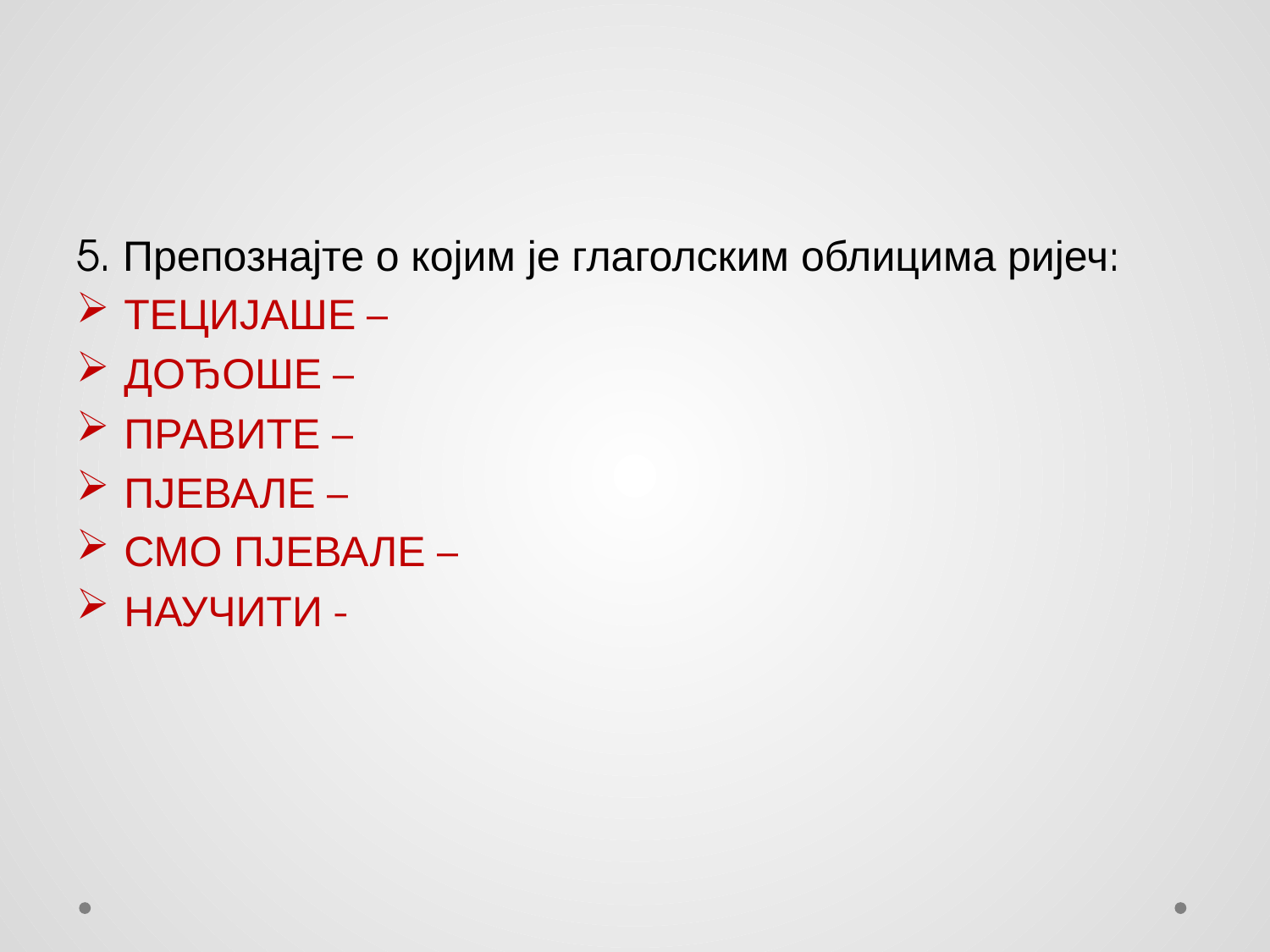

#
5. Препознајте о којим је глаголским облицима ријеч:
ТЕЦИЈАШЕ –
ДОЂОШЕ –
ПРАВИТЕ –
ПЈЕВАЛЕ –
СМО ПЈЕВАЛЕ –
НАУЧИТИ -